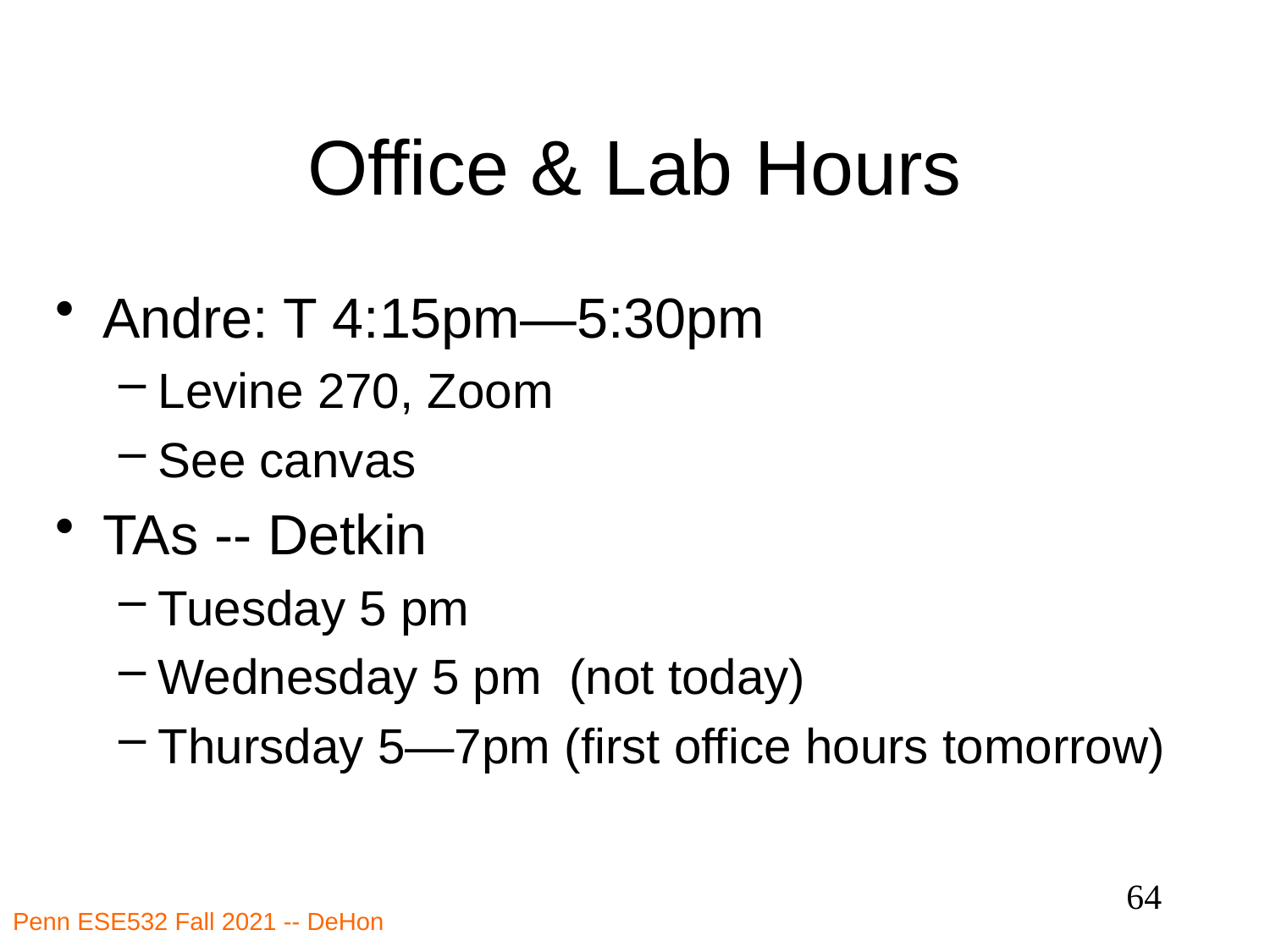

# Office & Lab Hours
Andre: T 4:15pm—5:30pm
Levine 270, Zoom
See canvas
TAs -- Detkin
Tuesday 5 pm
Wednesday 5 pm  (not today)
Thursday 5—7pm (first office hours tomorrow)

64
Penn ESE532 Fall 2021 -- DeHon